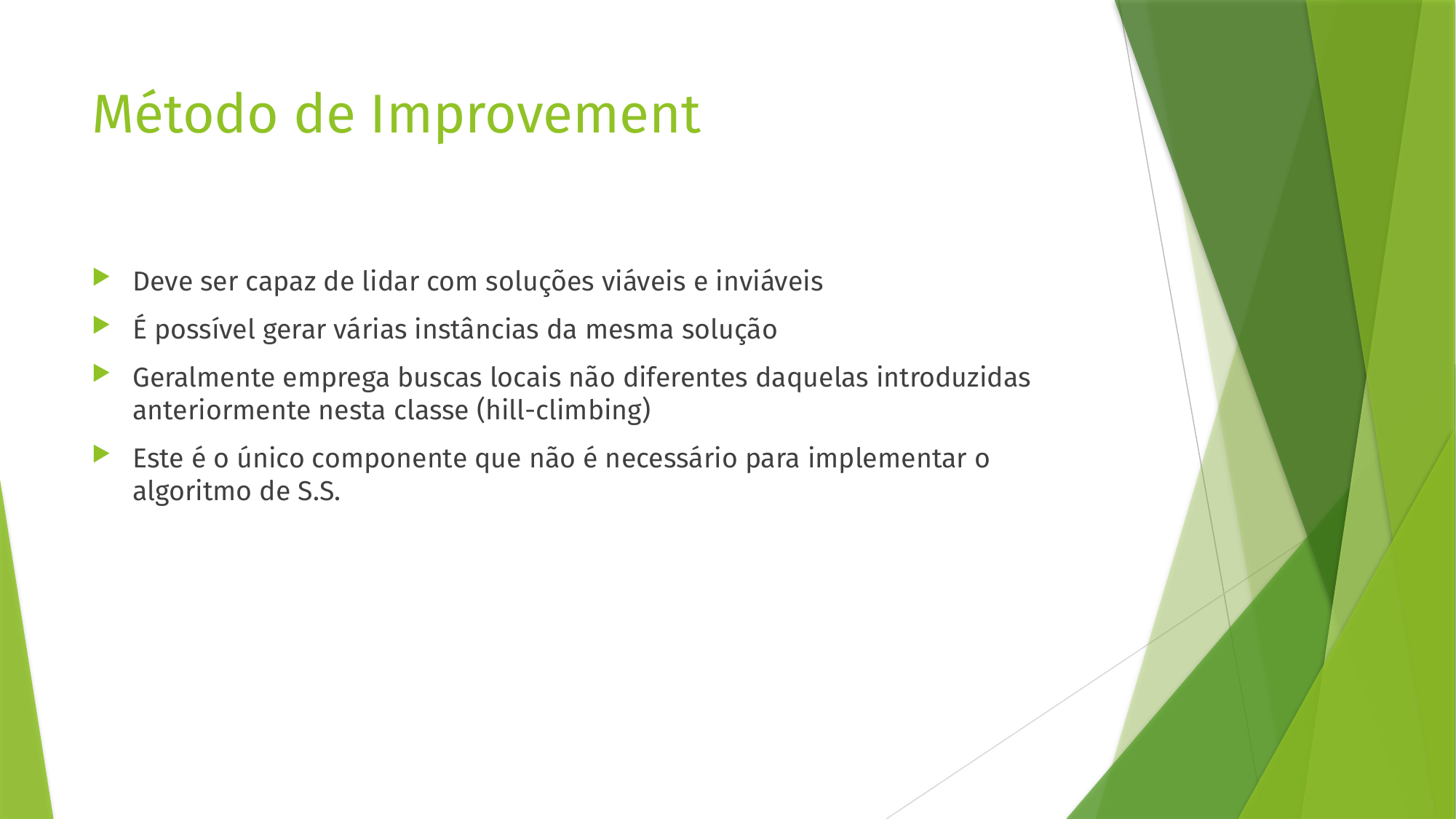

# Método de Improvement
Deve ser capaz de lidar com soluções viáveis ​​e inviáveis
É possível gerar várias instâncias da mesma solução
Geralmente emprega buscas locais não diferentes daquelas introduzidas anteriormente nesta classe (hill-climbing)
Este é o único componente que não é necessário para implementar o algoritmo de S.S.